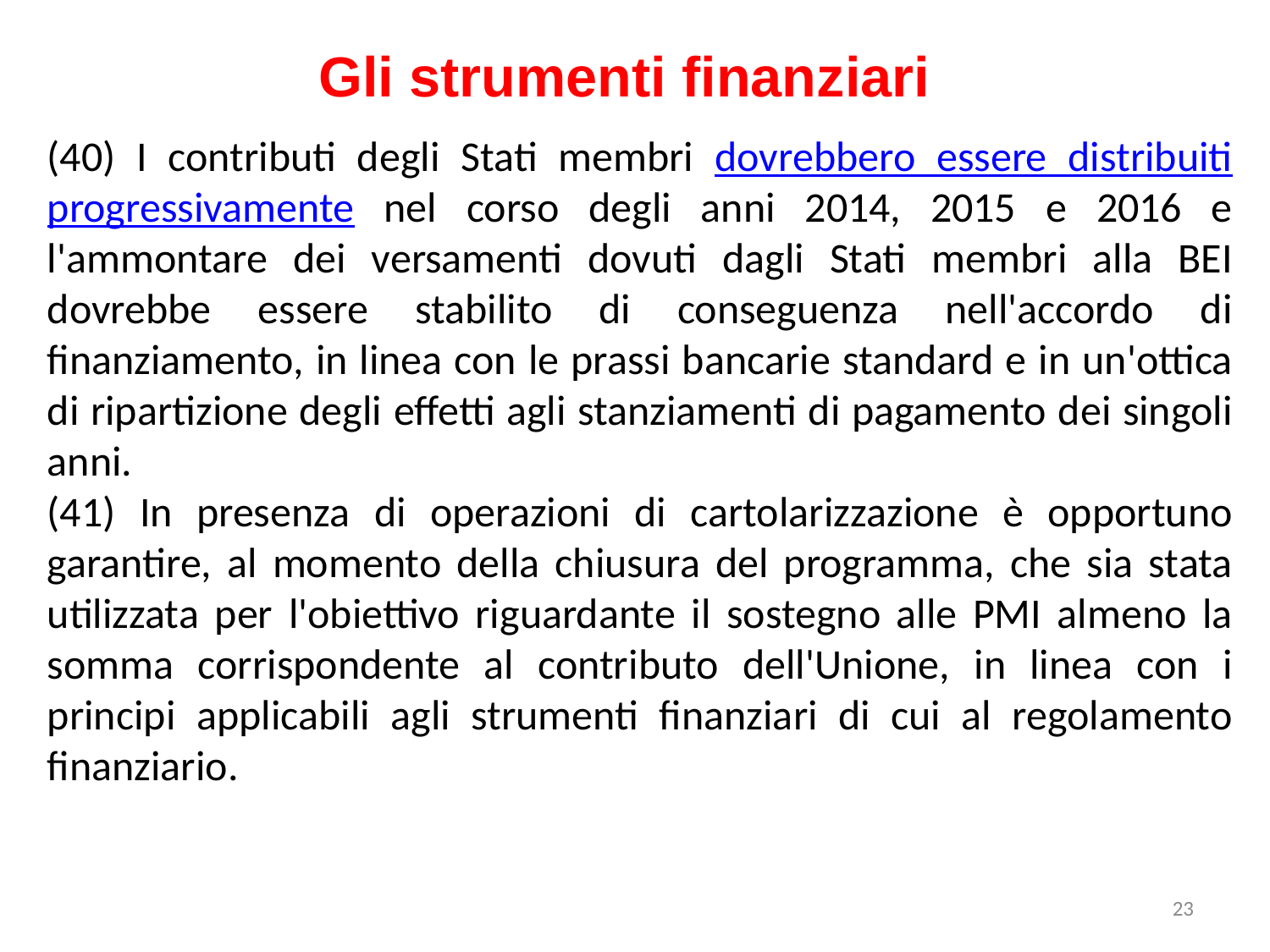

Gli strumenti finanziari
(40) I contributi degli Stati membri dovrebbero essere distribuiti progressivamente nel corso degli anni 2014, 2015 e 2016 e l'ammontare dei versamenti dovuti dagli Stati membri alla BEI dovrebbe essere stabilito di conseguenza nell'accordo di finanziamento, in linea con le prassi bancarie standard e in un'ottica di ripartizione degli effetti agli stanziamenti di pagamento dei singoli anni.
(41) In presenza di operazioni di cartolarizzazione è opportuno garantire, al momento della chiusura del programma, che sia stata utilizzata per l'obiettivo riguardante il sostegno alle PMI almeno la somma corrispondente al contributo dell'Unione, in linea con i principi applicabili agli strumenti finanziari di cui al regolamento finanziario.
23